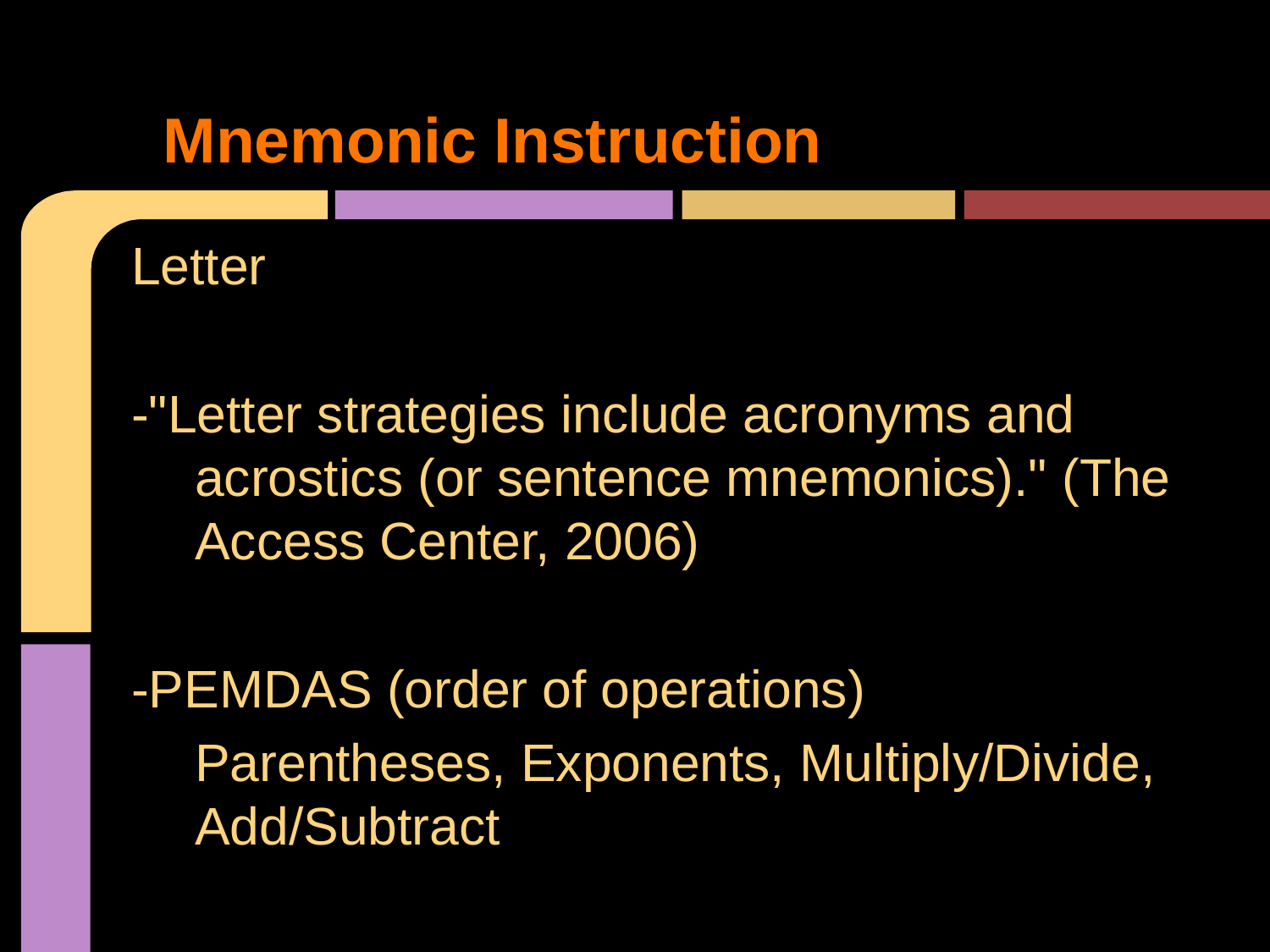

# Mnemonic Instruction
Letter

-"Letter strategies include acronyms and acrostics (or sentence mnemonics)." (The Access Center, 2006)

-PEMDAS (order of operations)
	Parentheses, Exponents, Multiply/Divide, Add/Subtract